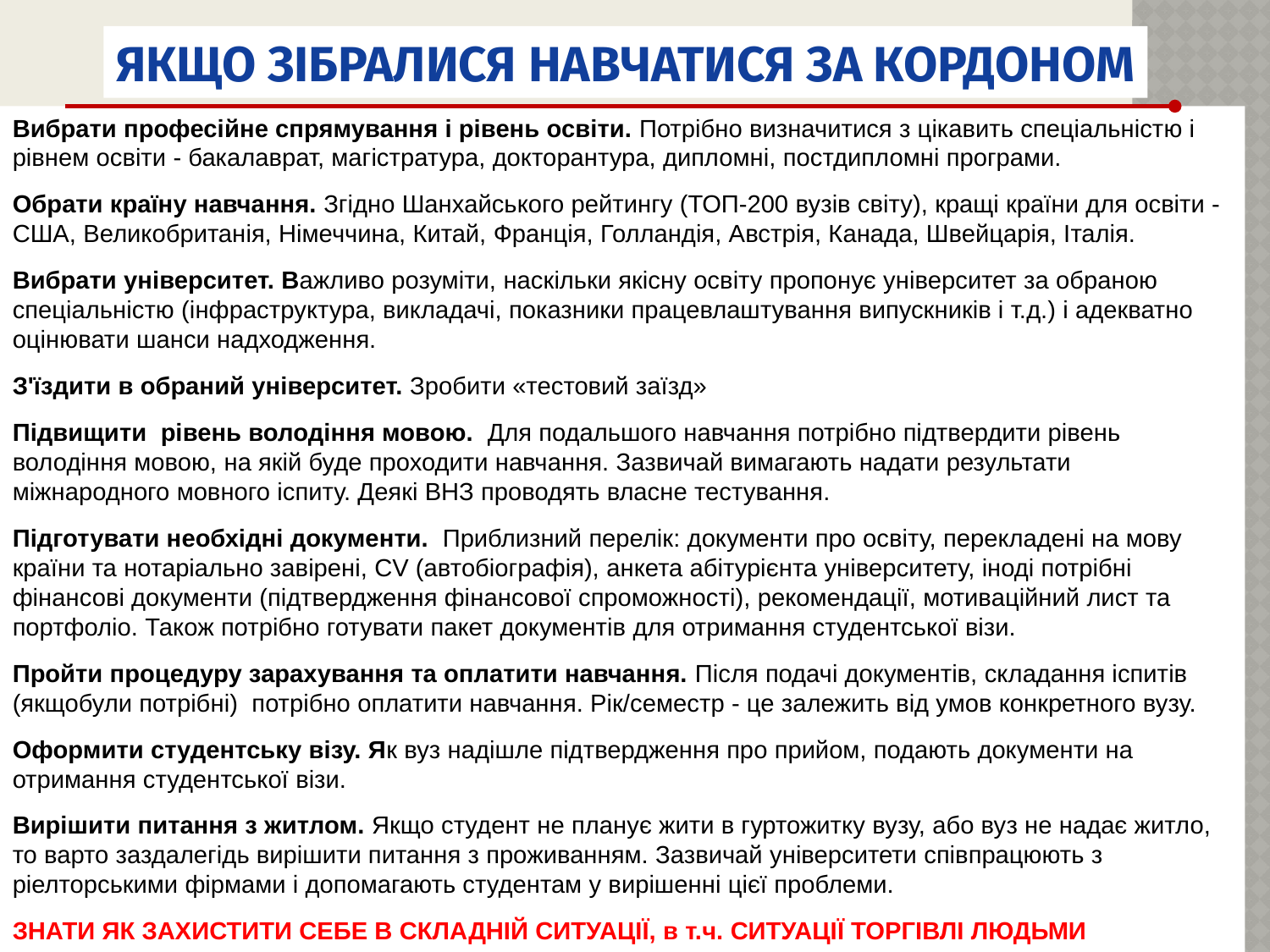

ЯКЩО ЗІБРАЛИСЯ НАВЧАТИСЯ ЗА КОРДОНОМ
Вибрати професійне спрямування і рівень освіти. Потрібно визначитися з цікавить спеціальністю і рівнем освіти - бакалаврат, магістратура, докторантура, дипломні, постдипломні програми.

Обрати країну навчання. Згідно Шанхайського рейтингу (ТОП-200 вузів світу), кращі країни для освіти - США, Великобританія, Німеччина, Китай, Франція, Голландія, Австрія, Канада, Швейцарія, Італія.

Вибрати університет. Важливо розуміти, наскільки якісну освіту пропонує університет за обраною спеціальністю (інфраструктура, викладачі, показники працевлаштування випускників і т.д.) і адекватно оцінювати шанси надходження.

З'їздити в обраний університет. Зробити «тестовий заїзд»

Підвищити  рівень володіння мовою.  Для подальшого навчання потрібно підтвердити рівень володіння мовою, на якій буде проходити навчання. Зазвичай вимагають надати результати міжнародного мовного іспиту. Деякі ВНЗ проводять власне тестування.

Підготувати необхідні документи.  Приблизний перелік: документи про освіту, перекладені на мову країни та нотаріально завірені, CV (автобіографія), анкета абітурієнта університету, іноді потрібні фінансові документи (підтвердження фінансової спроможності), рекомендації, мотиваційний лист та портфоліо. Також потрібно готувати пакет документів для отримання студентської візи.

Пройти процедуру зарахування та оплатити навчання. Після подачі документів, складання іспитів (якщобули потрібні)  потрібно оплатити навчання. Рік/семестр - це залежить від умов конкретного вузу.

Оформити студентську візу. Як вуз надішле підтвердження про прийом, подають документи на отримання студентської візи.

Вирішити питання з житлом. Якщо студент не планує жити в гуртожитку вузу, або вуз не надає житло, то варто заздалегідь вирішити питання з проживанням. Зазвичай університети співпрацюють з ріелторськими фірмами і допомагають студентам у вирішенні цієї проблеми.

ЗНАТИ ЯК ЗАХИСТИТИ СЕБЕ В СКЛАДНІЙ СИТУАЦІЇ, в т.ч. СИТУАЦІЇ ТОРГІВЛІ ЛЮДЬМИ